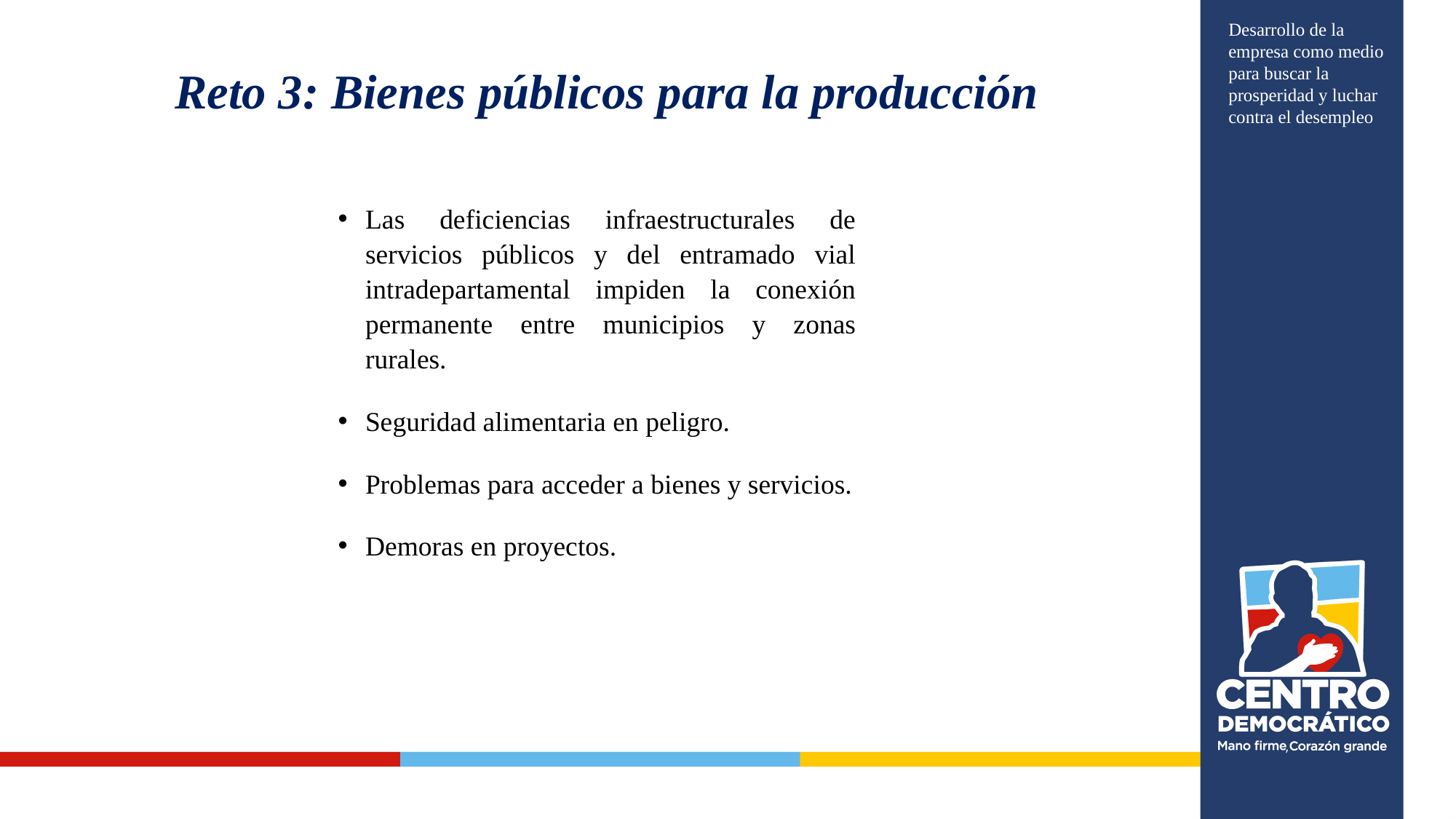

# Reto 3: Bienes públicos para la producción
Desarrollo de la empresa como medio para buscar la prosperidad y luchar contra el desempleo
Las deficiencias infraestructurales de servicios públicos y del entramado vial intradepartamental impiden la conexión permanente entre municipios y zonas rurales.
Seguridad alimentaria en peligro.
Problemas para acceder a bienes y servicios.
Demoras en proyectos.